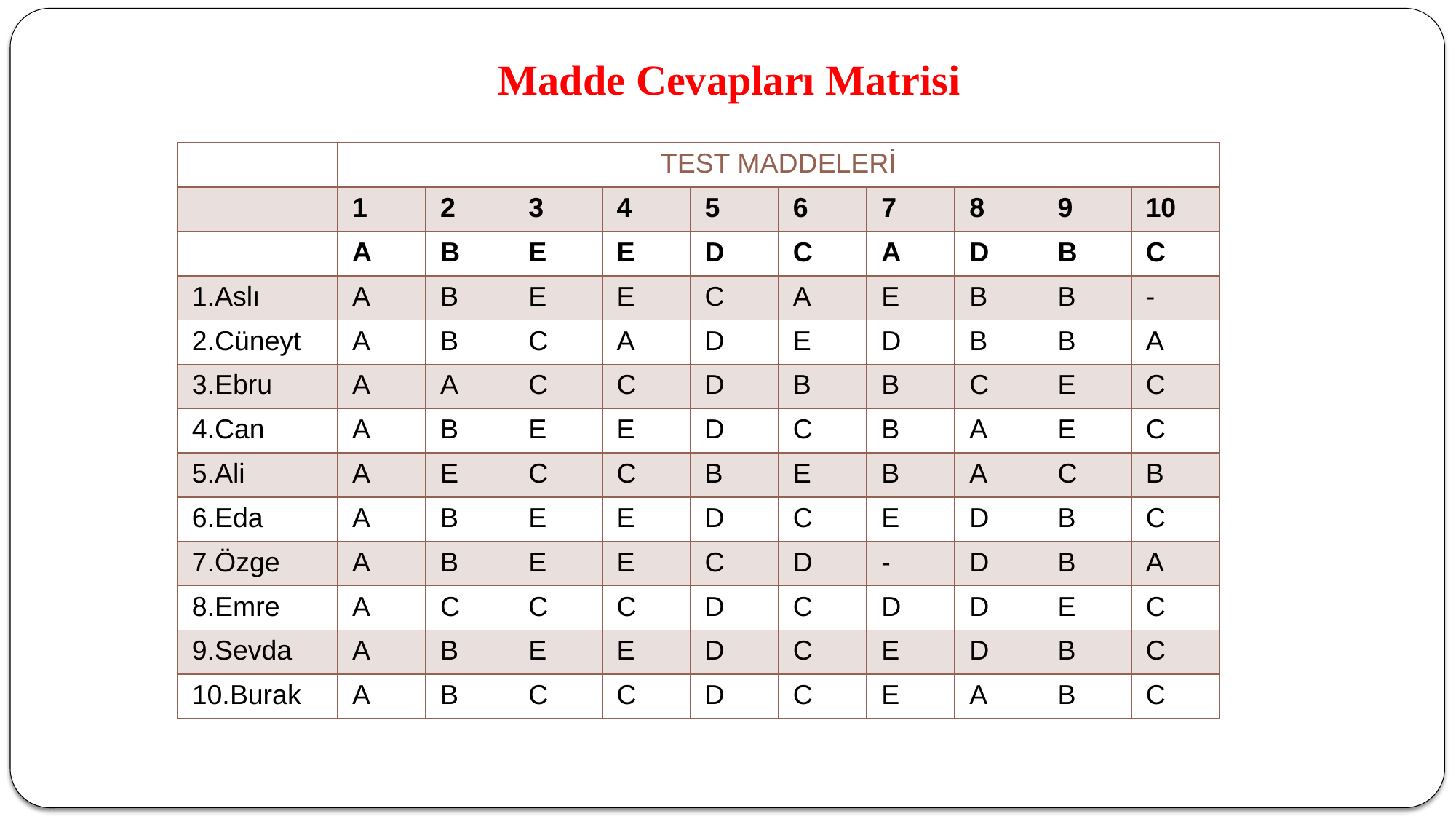

# Madde Cevapları Matrisi
|  | TEST MADDELERİ |  |  |  |  |  |  |  |  |  |
| --- | --- | --- | --- | --- | --- | --- | --- | --- | --- | --- |
|  | 1 | 2 | 3 | 4 | 5 | 6 | 7 | 8 | 9 | 10 |
|  | A | B | E | E | D | C | A | D | B | C |
| 1.Aslı | A | B | E | E | C | A | E | B | B | - |
| 2.Cüneyt | A | B | C | A | D | E | D | B | B | A |
| 3.Ebru | A | A | C | C | D | B | B | C | E | C |
| 4.Can | A | B | E | E | D | C | B | A | E | C |
| 5.Ali | A | E | C | C | B | E | B | A | C | B |
| 6.Eda | A | B | E | E | D | C | E | D | B | C |
| 7.Özge | A | B | E | E | C | D | - | D | B | A |
| 8.Emre | A | C | C | C | D | C | D | D | E | C |
| 9.Sevda | A | B | E | E | D | C | E | D | B | C |
| 10.Burak | A | B | C | C | D | C | E | A | B | C |